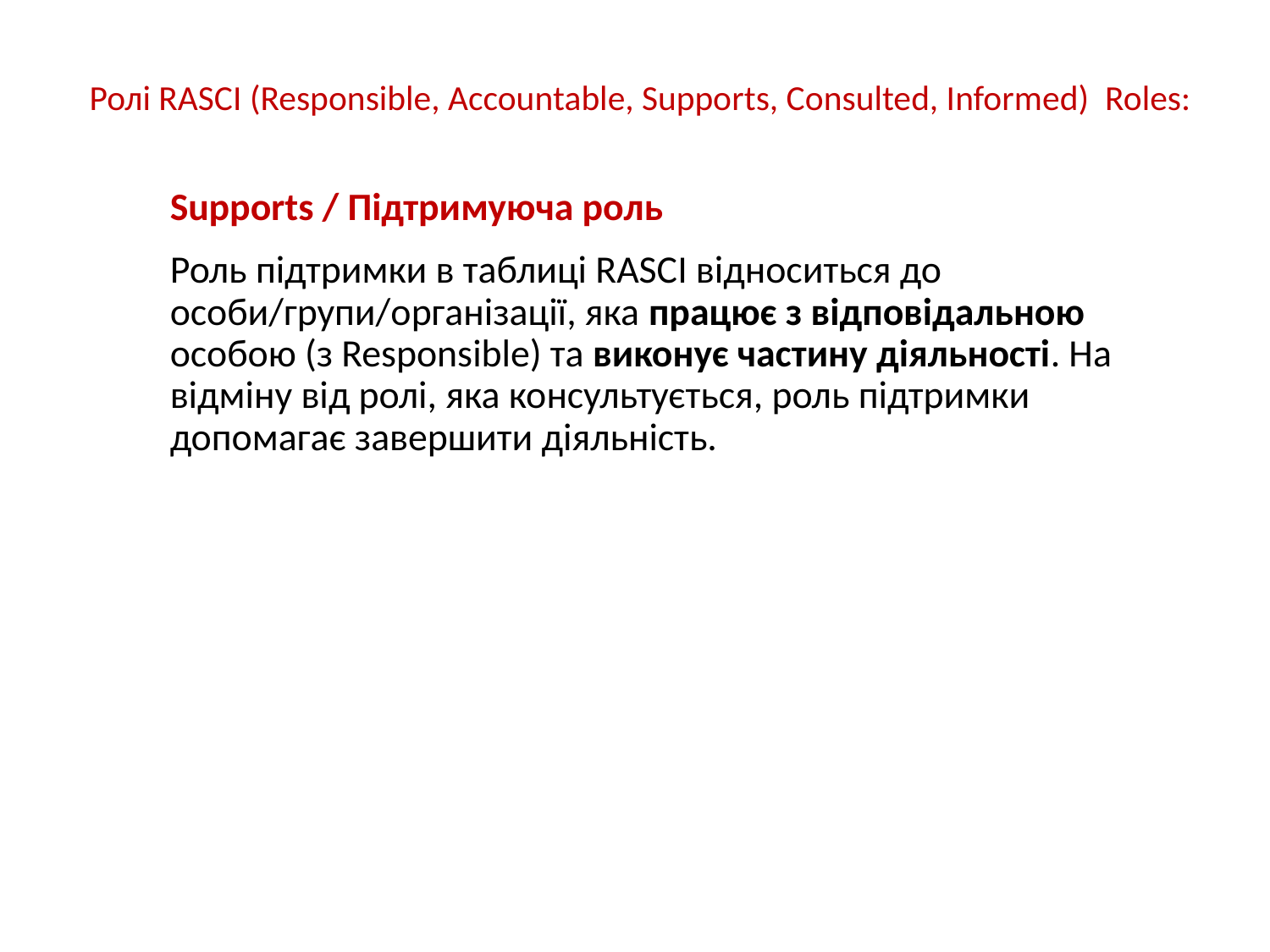

# Ролі RASCI (Responsible, Accountable, Supports, Consulted, Informed)  Roles:
Supports / Підтримуюча роль
Роль підтримки в таблиці RASCI відноситься до особи/групи/організації, яка працює з відповідальною особою (з Responsible) та виконує частину діяльності. На відміну від ролі, яка консультується, роль підтримки допомагає завершити діяльність.